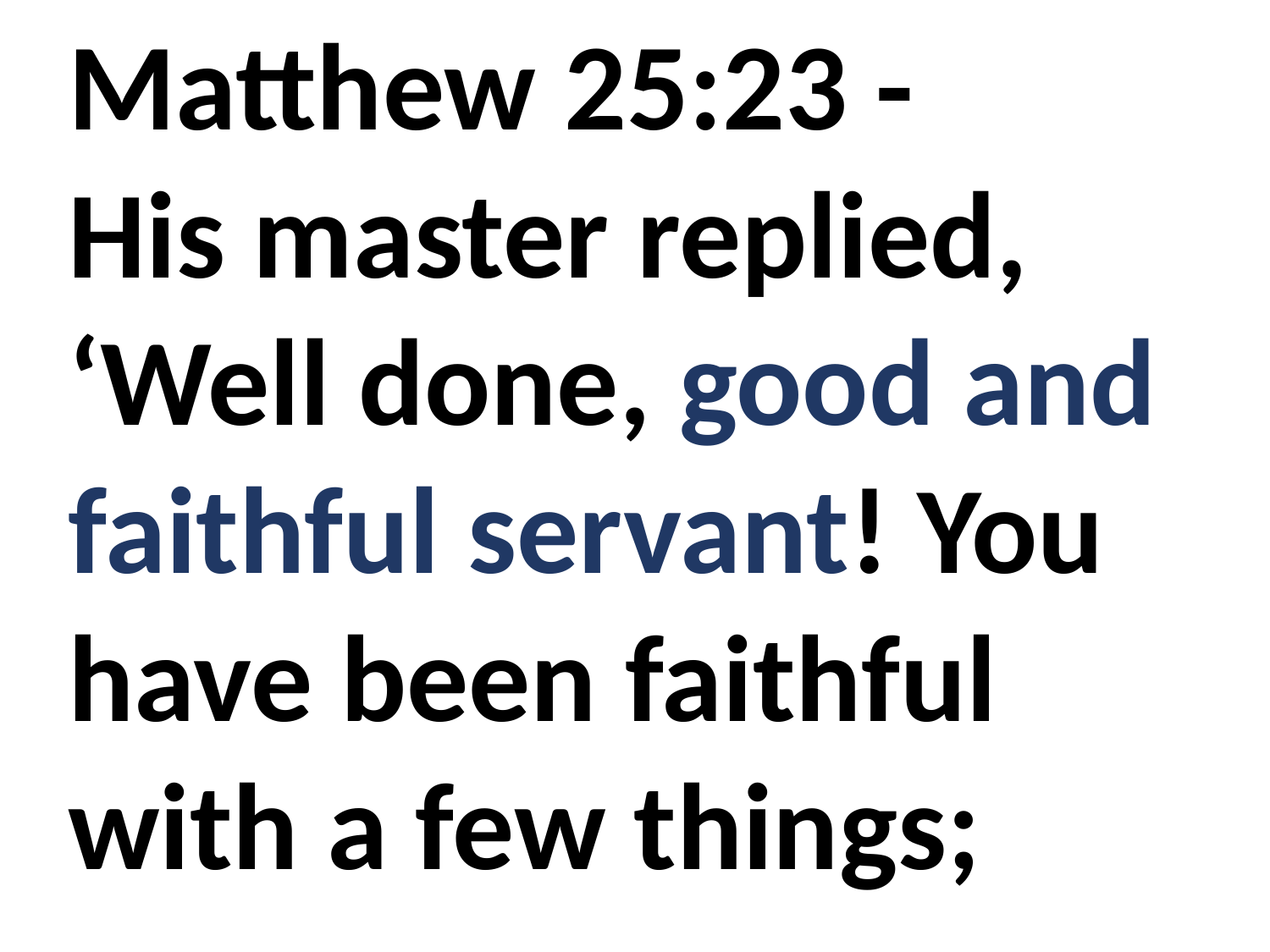

Matthew 25:23 -
His master replied, ‘Well done, good and faithful servant! You have been faithful with a few things;